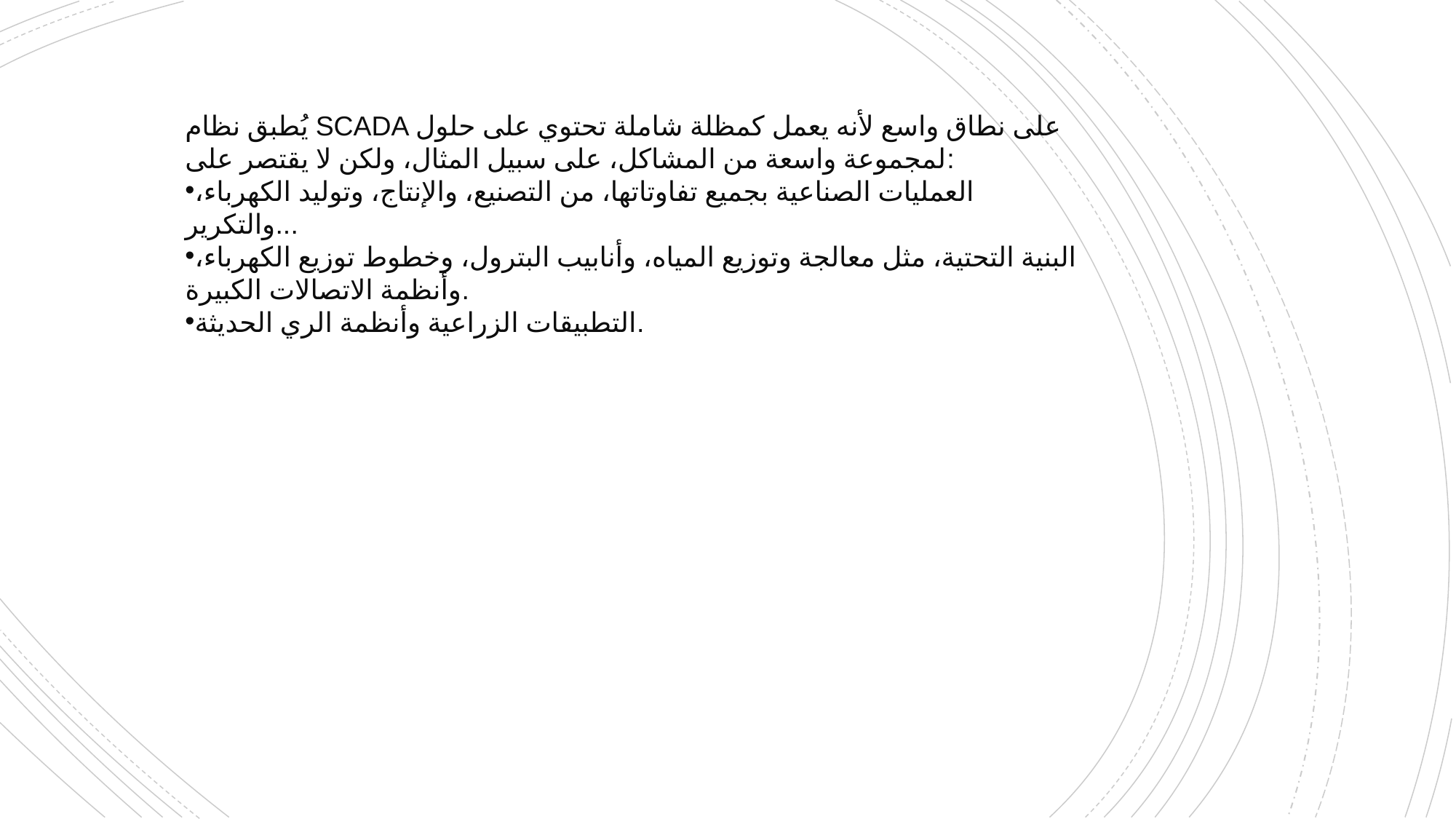

يُطبق نظام SCADA على نطاق واسع لأنه يعمل كمظلة شاملة تحتوي على حلول لمجموعة واسعة من المشاكل، على سبيل المثال، ولكن لا يقتصر على:
العمليات الصناعية بجميع تفاوتاتها، من التصنيع، والإنتاج، وتوليد الكهرباء، والتكرير...
البنية التحتية، مثل معالجة وتوزيع المياه، وأنابيب البترول، وخطوط توزيع الكهرباء، وأنظمة الاتصالات الكبيرة.
التطبيقات الزراعية وأنظمة الري الحديثة.